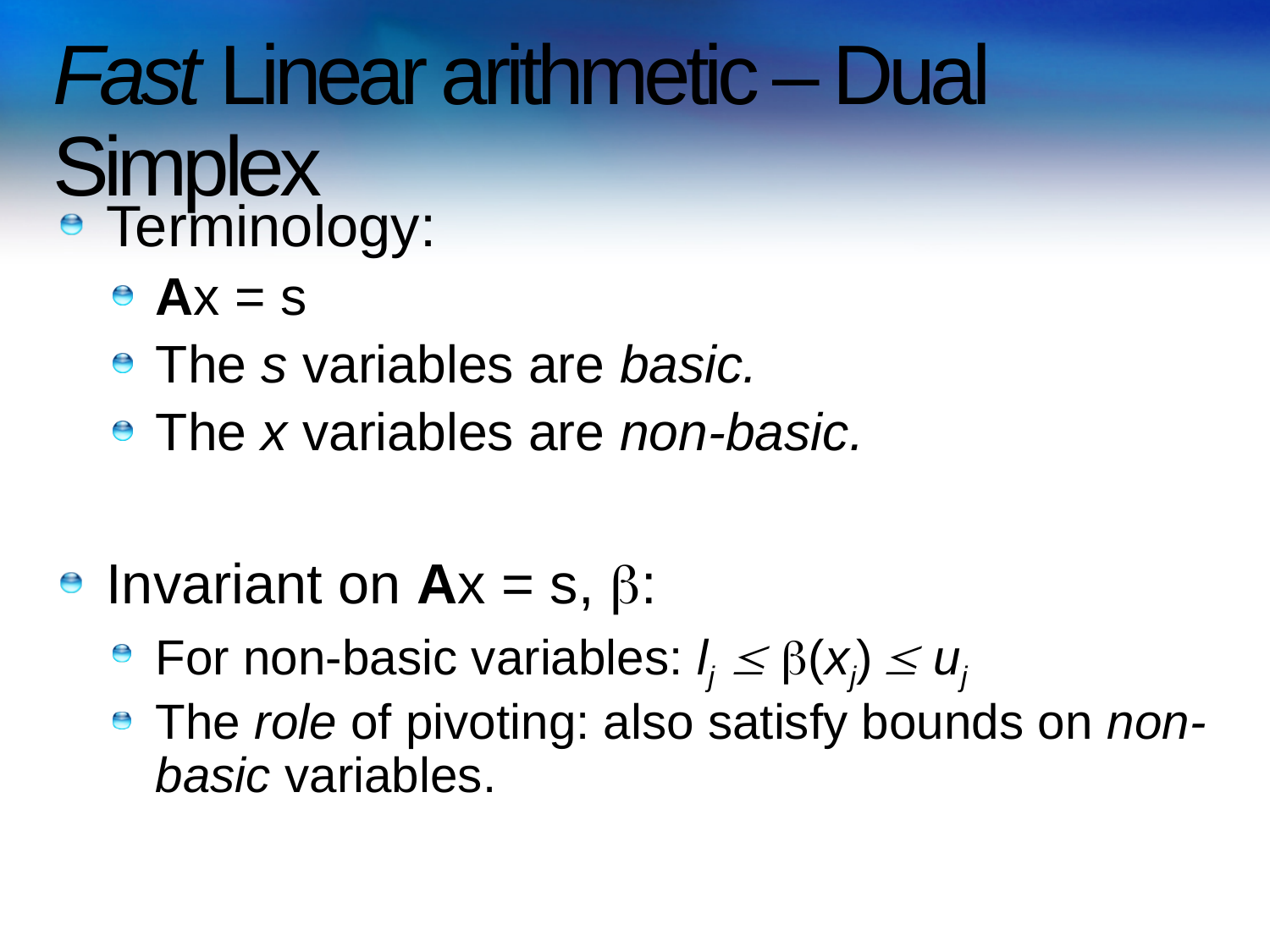

# Fast Linear arithmetic – Dual Simplex
Terminology:
Ax = s
The s variables are basic.
The x variables are non-basic.

Invariant on Ax = s, β:
For non-basic variables: lj ≤ β(xj) ≤ uj
The role of pivoting: also satisfy bounds on non-basic variables.